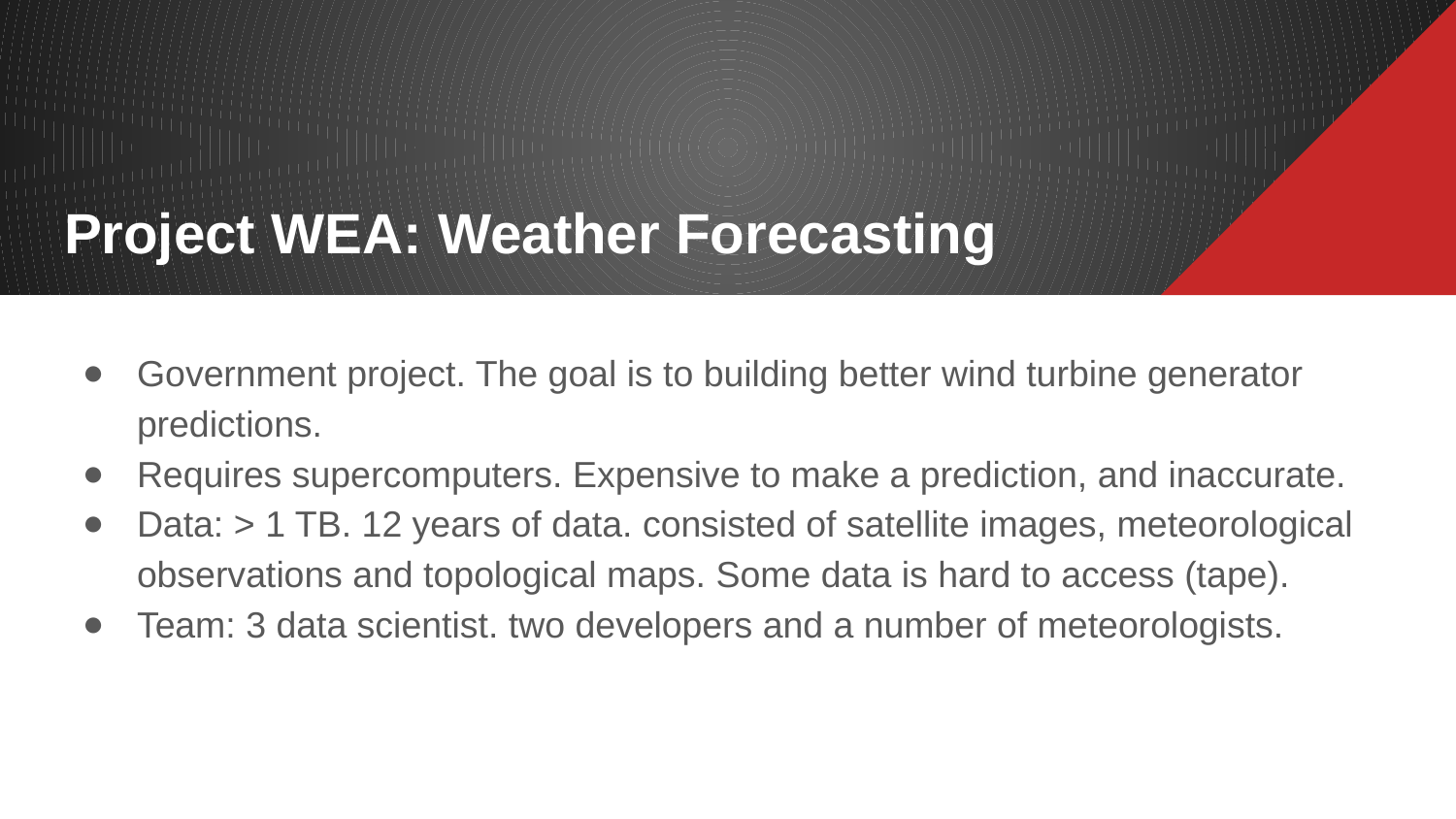

# Project WEA: Weather Forecasting
Government project. The goal is to building better wind turbine generator predictions.
Requires supercomputers. Expensive to make a prediction, and inaccurate.
Data: > 1 TB. 12 years of data. consisted of satellite images, meteorological observations and topological maps. Some data is hard to access (tape).
Team: 3 data scientist. two developers and a number of meteorologists.